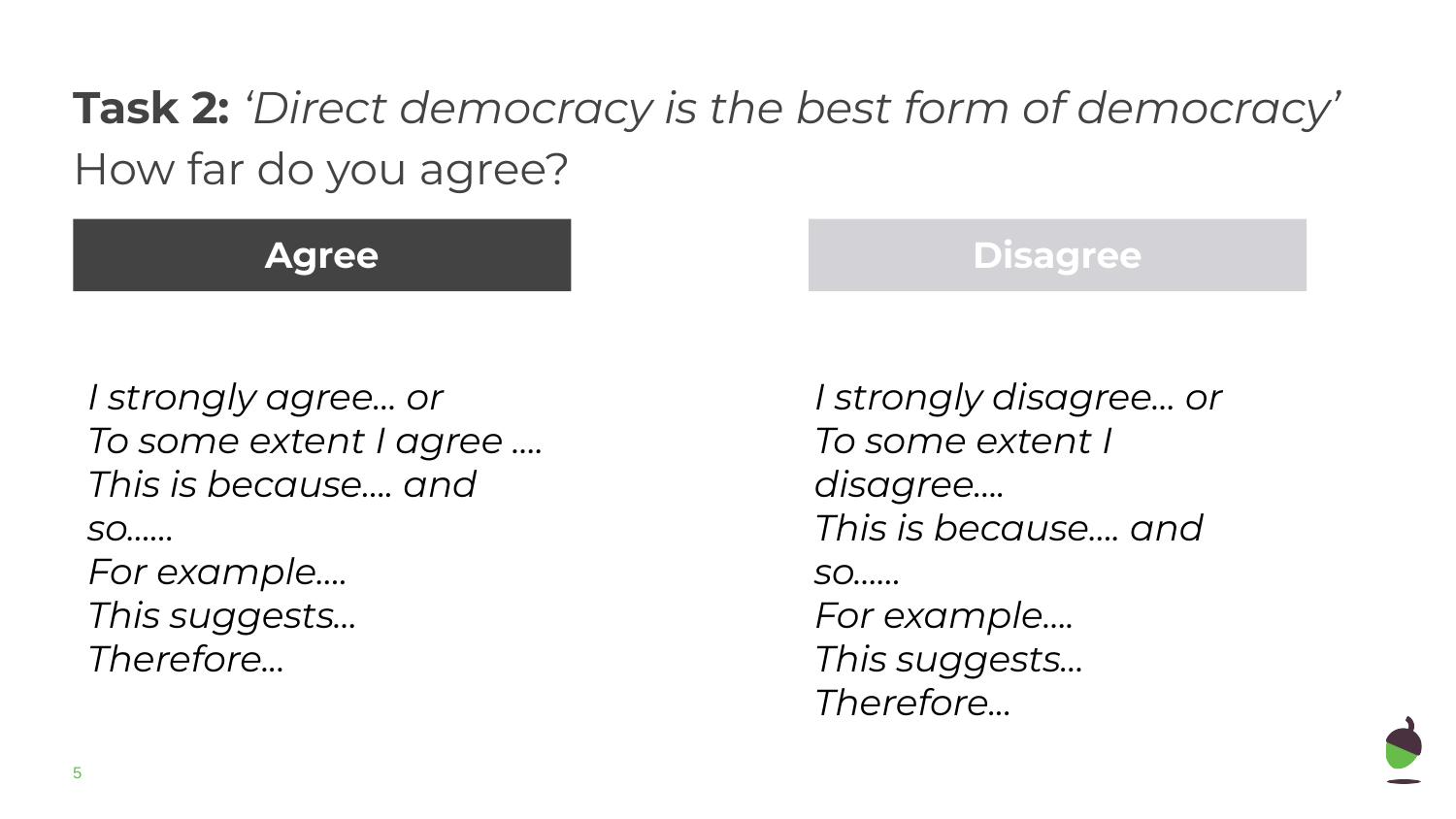

# Task 2: ‘Direct democracy is the best form of democracy’ How far do you agree?
Agree
Disagree
I strongly agree… or
To some extent I agree ….
This is because…. and so……
For example….
This suggests… Therefore...
I strongly disagree… or
To some extent I disagree….
This is because…. and so……
For example….
This suggests… Therefore...
5